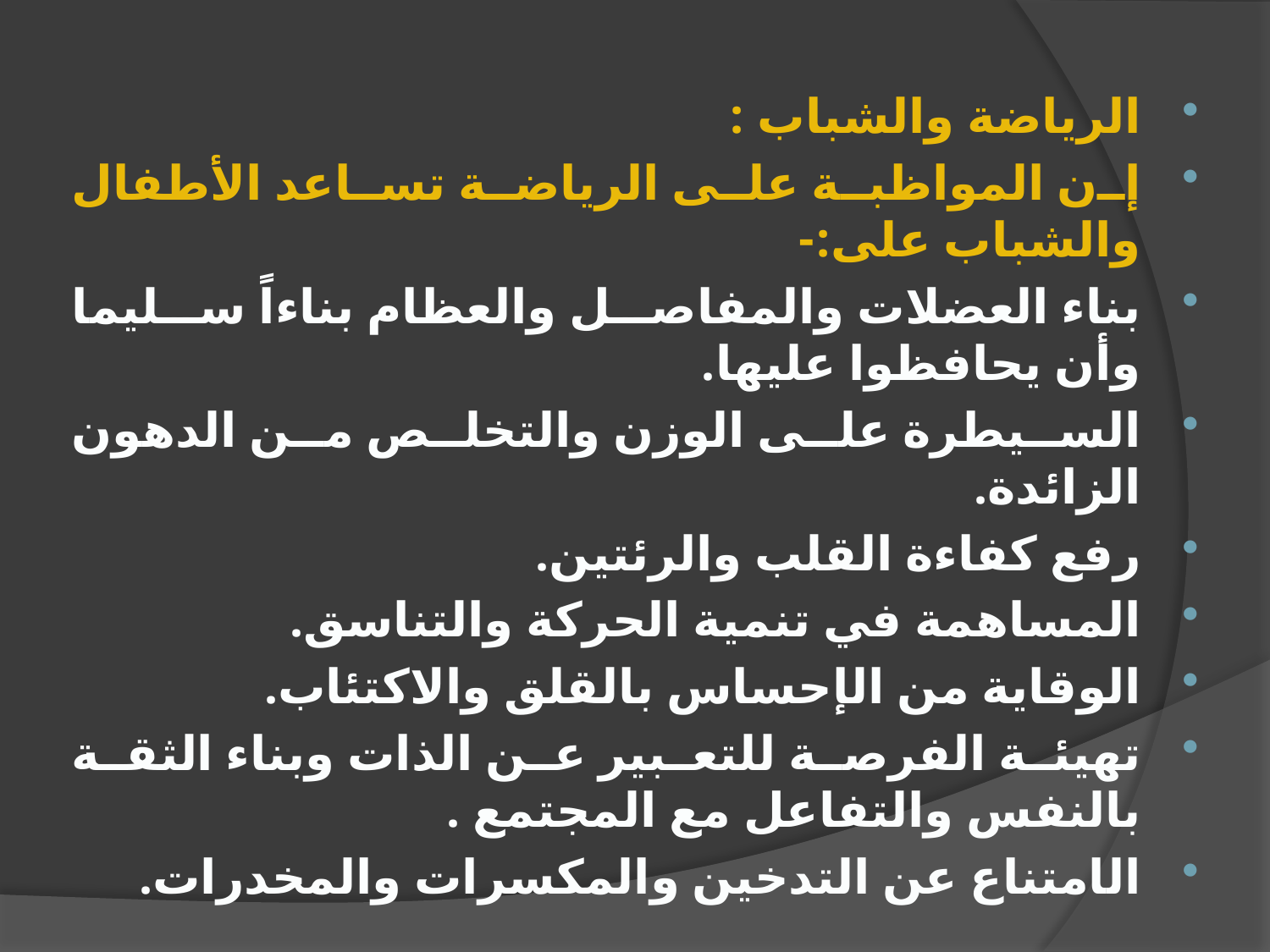

الرياضة والشباب :
إن المواظبة على الرياضة تساعد الأطفال والشباب على:-
بناء العضلات والمفاصل والعظام بناءاً سليما وأن يحافظوا عليها.
السيطرة على الوزن والتخلص من الدهون الزائدة.
رفع كفاءة القلب والرئتين.
المساهمة في تنمية الحركة والتناسق.
الوقاية من الإحساس بالقلق والاكتئاب.
تهيئة الفرصة للتعبير عن الذات وبناء الثقة بالنفس والتفاعل مع المجتمع .
الامتناع عن التدخين والمكسرات والمخدرات.